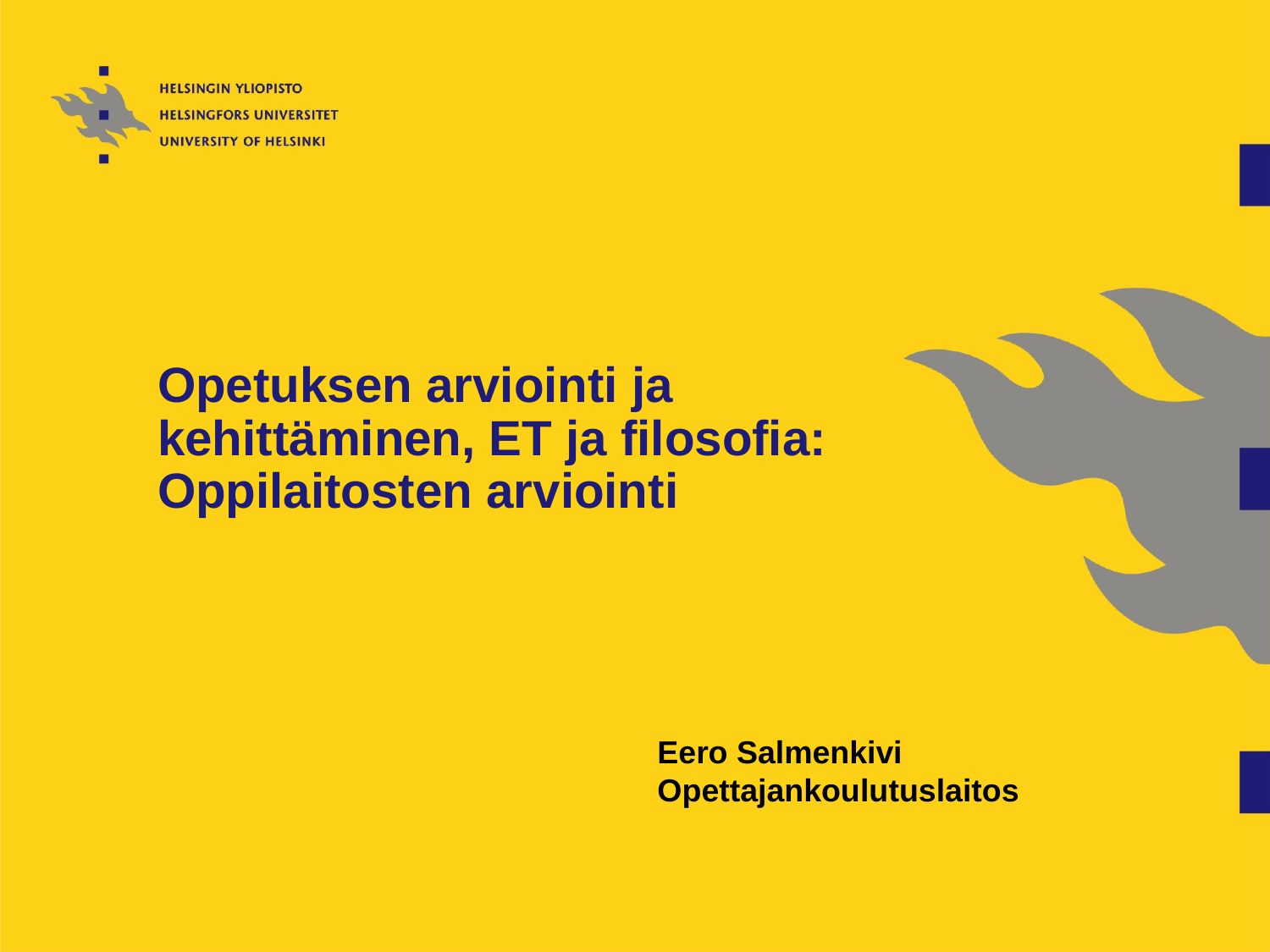

# Opetuksen arviointi ja kehittäminen, ET ja filosofia: Oppilaitosten arviointi

Eero Salmenkivi
Opettajankoulutuslaitos